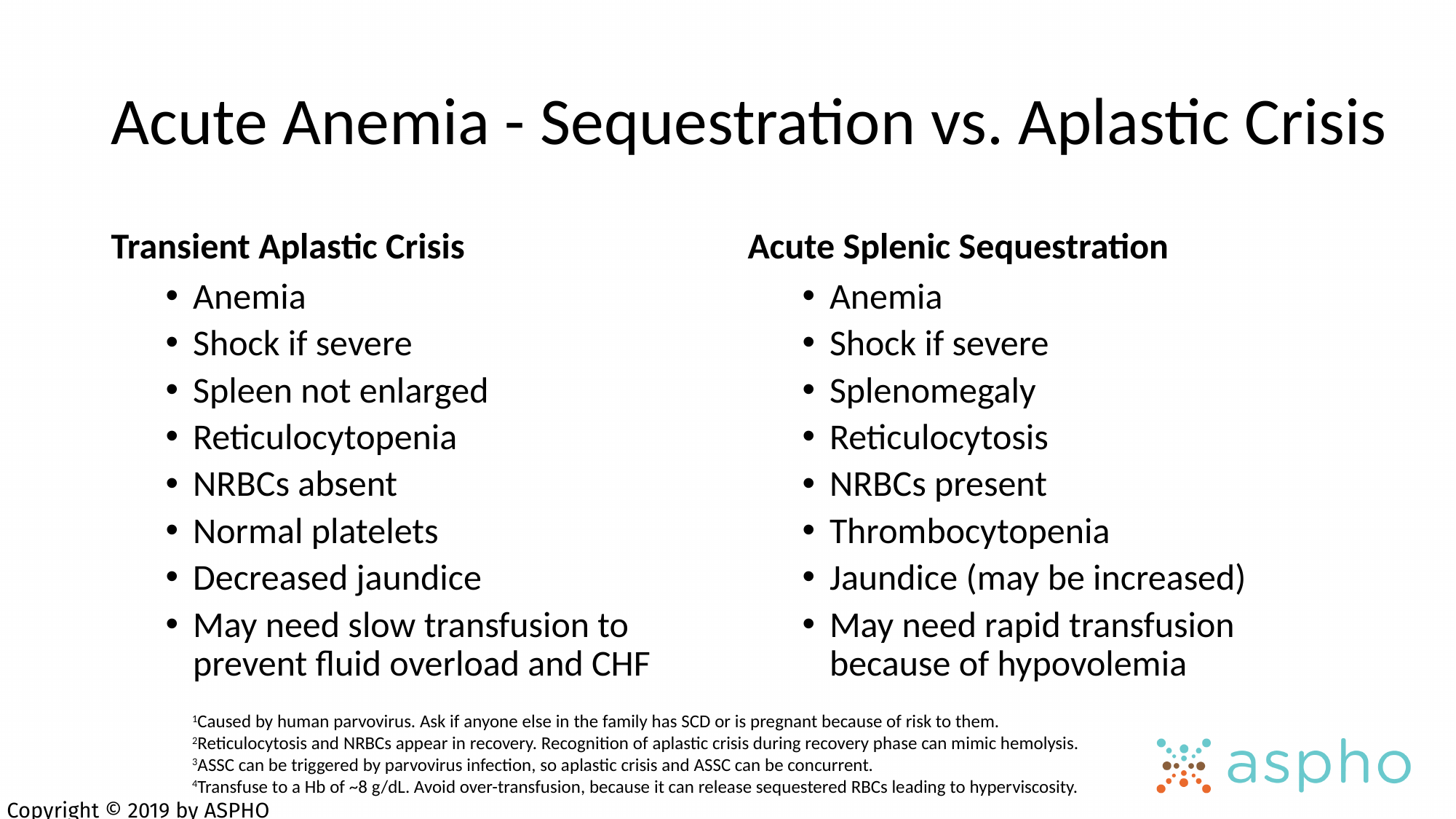

# Acute Anemia - Sequestration vs. Aplastic Crisis
Transient Aplastic Crisis
Acute Splenic Sequestration
Anemia
Shock if severe
Spleen not enlarged
Reticulocytopenia
NRBCs absent
Normal platelets
Decreased jaundice
May need slow transfusion to prevent fluid overload and CHF
Anemia
Shock if severe
Splenomegaly
Reticulocytosis
NRBCs present
Thrombocytopenia
Jaundice (may be increased)
May need rapid transfusion because of hypovolemia
1Caused by human parvovirus. Ask if anyone else in the family has SCD or is pregnant because of risk to them.
2Reticulocytosis and NRBCs appear in recovery. Recognition of aplastic crisis during recovery phase can mimic hemolysis.
3ASSC can be triggered by parvovirus infection, so aplastic crisis and ASSC can be concurrent.
4Transfuse to a Hb of ~8 g/dL. Avoid over-transfusion, because it can release sequestered RBCs leading to hyperviscosity.
Copyright © 2019 by ASPHO